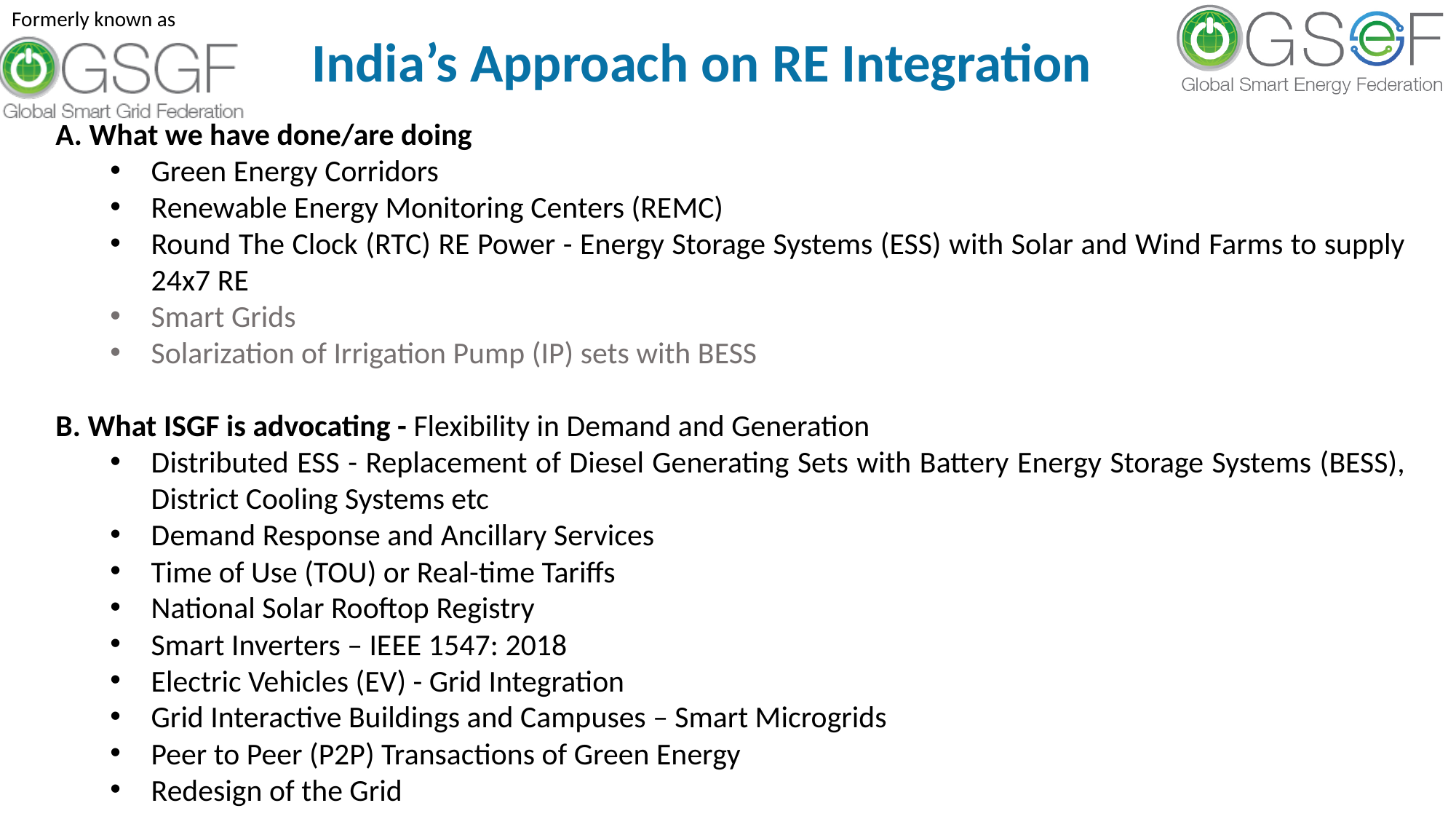

India’s Approach on RE Integration
A. What we have done/are doing
Green Energy Corridors
Renewable Energy Monitoring Centers (REMC)
Round The Clock (RTC) RE Power - Energy Storage Systems (ESS) with Solar and Wind Farms to supply 24x7 RE
Smart Grids
Solarization of Irrigation Pump (IP) sets with BESS

B. What ISGF is advocating - Flexibility in Demand and Generation
Distributed ESS - Replacement of Diesel Generating Sets with Battery Energy Storage Systems (BESS), District Cooling Systems etc
Demand Response and Ancillary Services
Time of Use (TOU) or Real-time Tariffs
National Solar Rooftop Registry
Smart Inverters – IEEE 1547: 2018
Electric Vehicles (EV) - Grid Integration
Grid Interactive Buildings and Campuses – Smart Microgrids
Peer to Peer (P2P) Transactions of Green Energy
Redesign of the Grid
10